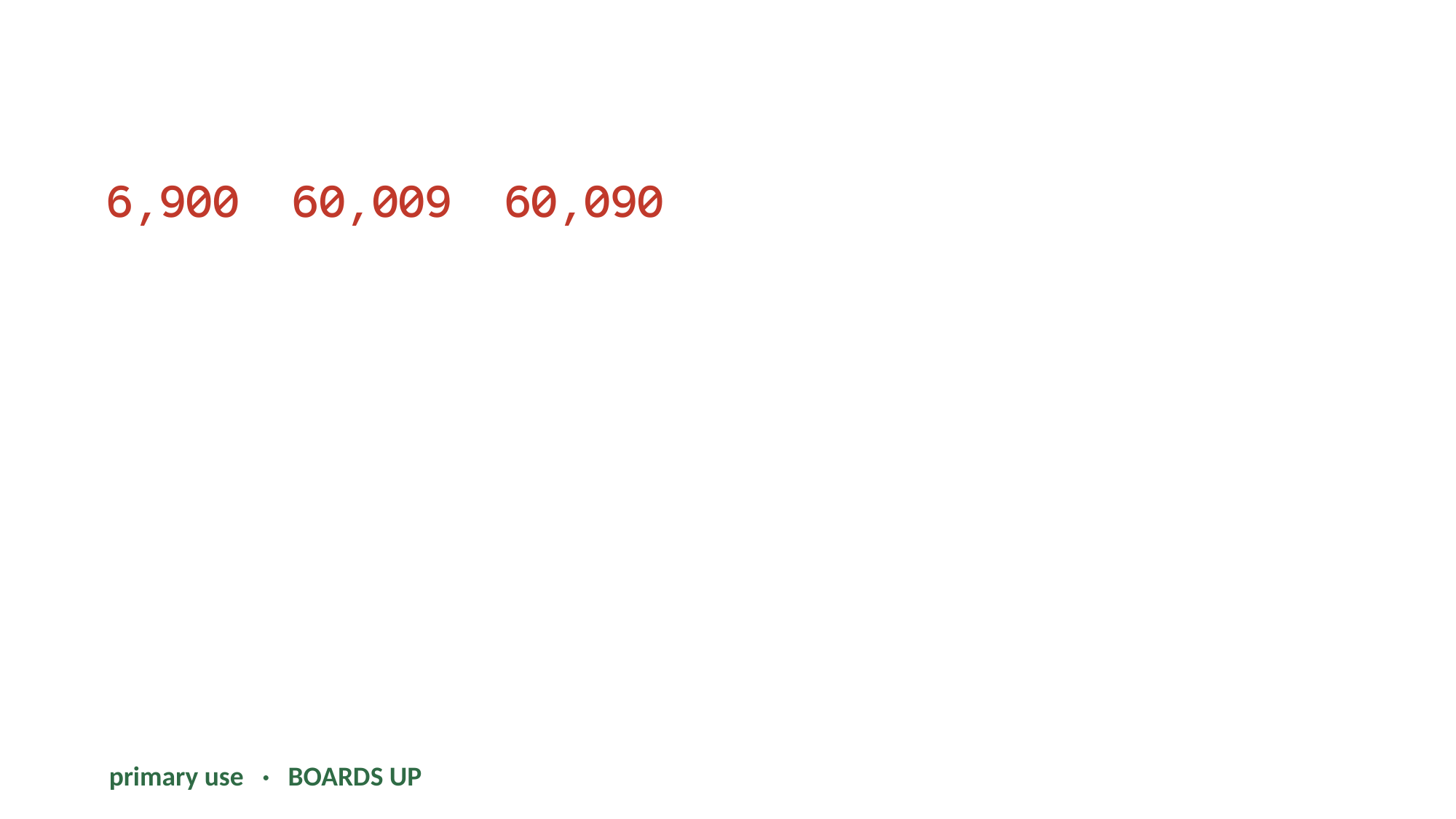

6,900  60,009  60,090
primary use   ·   BOARDS UP